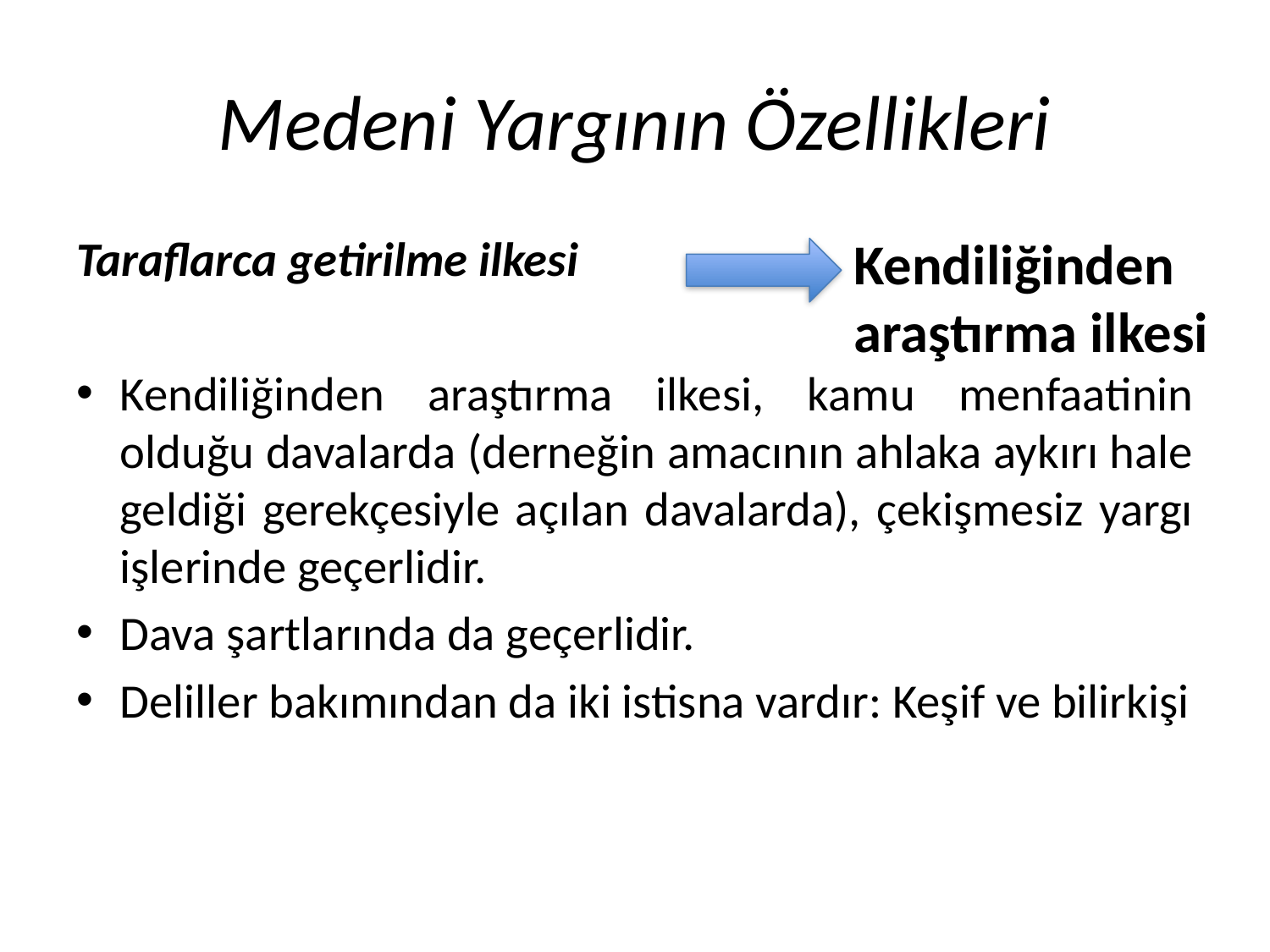

# Medeni Yargının Özellikleri
Taraflarca getirilme ilkesi

Kendiliğinden araştırma ilkesi, kamu menfaatinin olduğu davalarda (derneğin amacının ahlaka aykırı hale geldiği gerekçesiyle açılan davalarda), çekişmesiz yargı işlerinde geçerlidir.
Dava şartlarında da geçerlidir.
Deliller bakımından da iki istisna vardır: Keşif ve bilirkişi

Kendiliğinden araştırma ilkesi